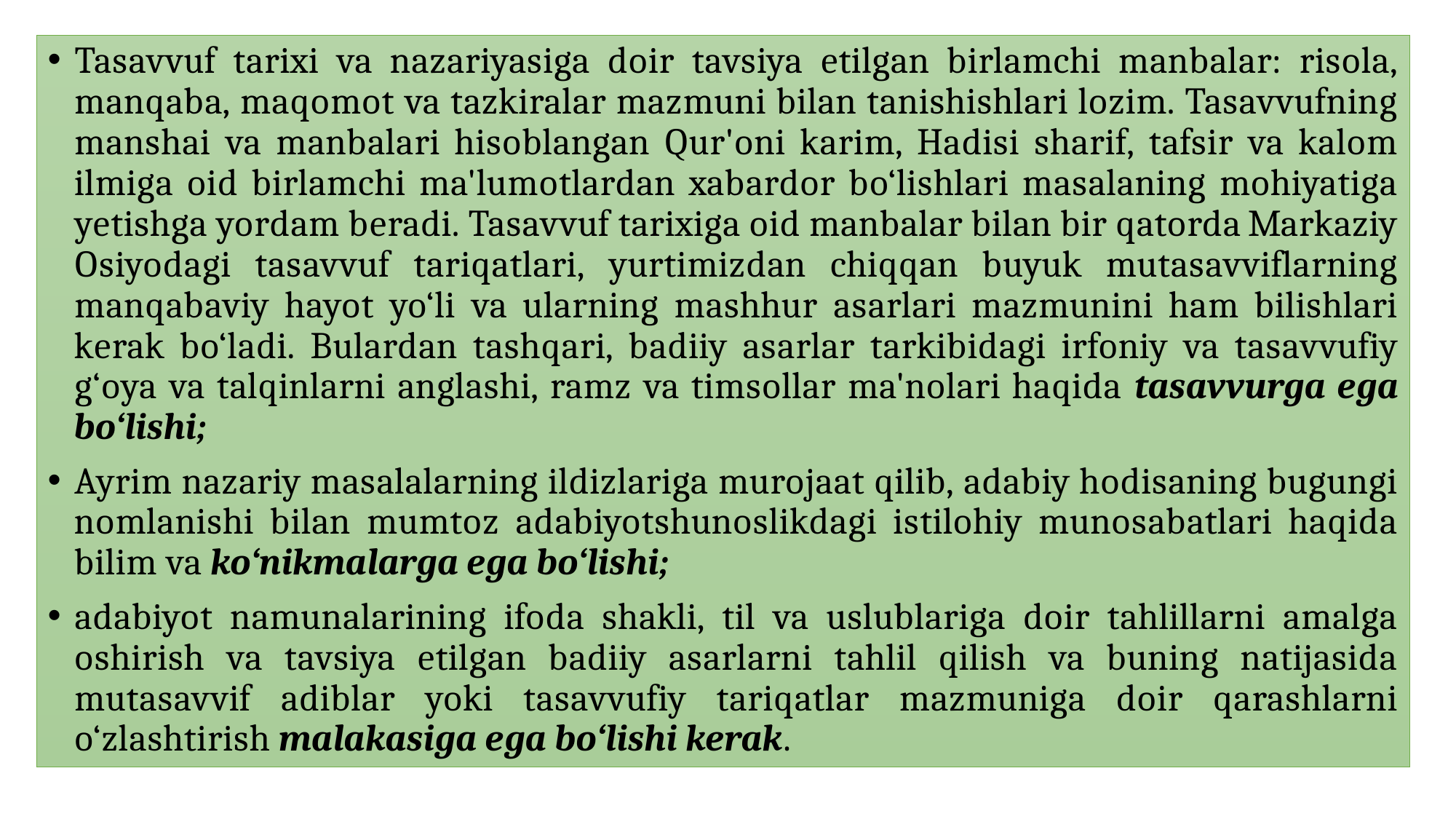

Tasavvuf tarixi va nazariyasiga doir tavsiya etilgan birlamchi manbalar: risola, manqaba, maqomot va tazkiralar mazmuni bilan tanishishlari lozim. Tasavvufning manshai va manbalari hisoblangan Qur'oni karim, Hadisi sharif, tafsir va kalom ilmiga oid birlamchi ma'lumotlardan xabardor bo‘lishlari masalaning mohiyatiga yetishga yordam beradi. Tasavvuf tarixiga oid manbalar bilan bir qatorda Markaziy Osiyodagi tasavvuf tariqatlari, yurtimizdan chiqqan buyuk mutasavviflarning manqabaviy hayot yo‘li va ularning mashhur asarlari mazmunini ham bilishlari kerak bo‘ladi. Bulardan tashqari, badiiy asarlar tarkibidagi irfoniy va tasavvufiy g‘oya va talqinlarni anglashi, ramz va timsollar ma'nolari haqida tasavvurga ega bo‘lishi;
Ayrim nazariy masalalarning ildizlariga murojaat qilib, adabiy hodisaning bugungi nomlanishi bilan mumtoz adabiyotshunoslikdagi istilohiy munosabatlari haqida bilim va ko‘nikmalarga ega bo‘lishi;
adabiyot namunalarining ifoda shakli, til va uslublariga doir tahlillarni amalga oshirish va tavsiya etilgan badiiy asarlarni tahlil qilish va buning natijasida mutasavvif adiblar yoki tasavvufiy tariqatlar mazmuniga doir qarashlarni o‘zlashtirish malakasiga ega bo‘lishi kerak.